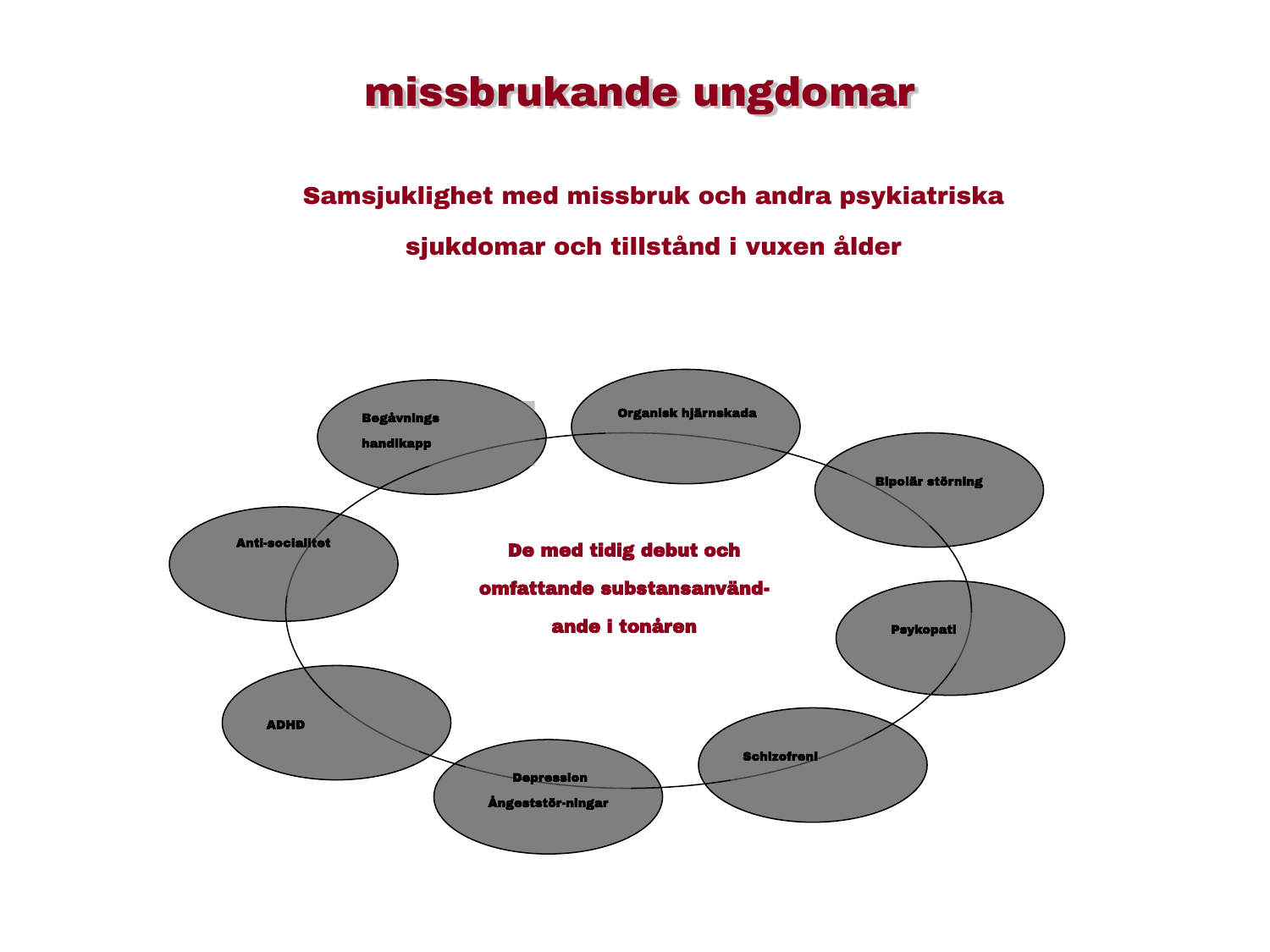

missbrukande ungdomar

Samsjuklighet med missbruk och andra psykiatriska sjukdomar och tillstånd i vuxen ålder

Organisk hjärnskada
Begåvnings
handikapp

Bipolär störning

Anti-socialitet
De med tidig debut och omfattande substansanvänd-ande i tonåren

Psykopati

ADHD

Schizofreni
 Depression
Ångeststör-ningar